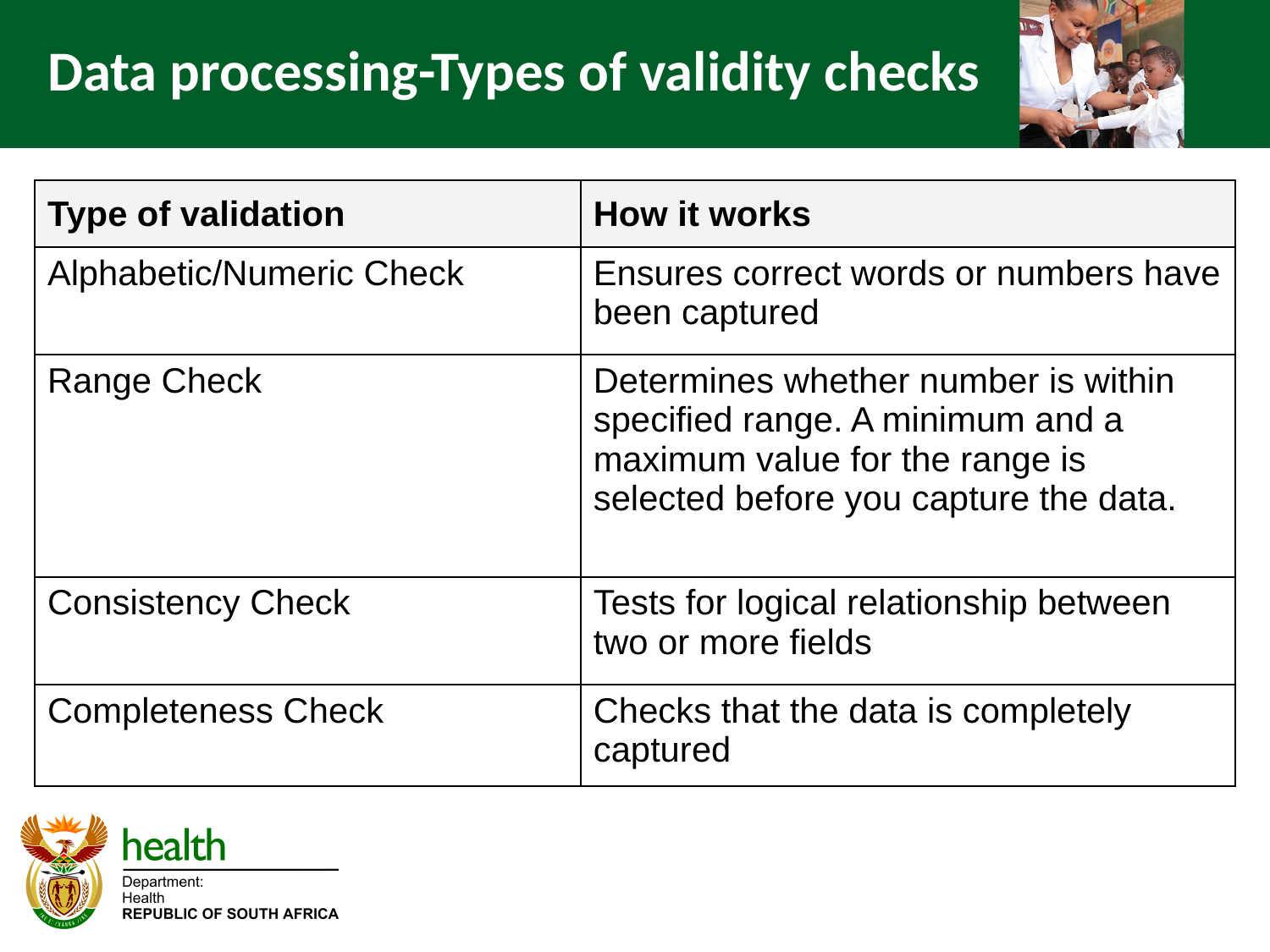

Data processing-Types of validity checks
| Type of validation | How it works |
| --- | --- |
| Alphabetic/Numeric Check | Ensures correct words or numbers have been captured |
| Range Check | Determines whether number is within specified range. A minimum and a maximum value for the range is selected before you capture the data. |
| Consistency Check | Tests for logical relationship between two or more fields |
| Completeness Check | Checks that the data is completely captured |